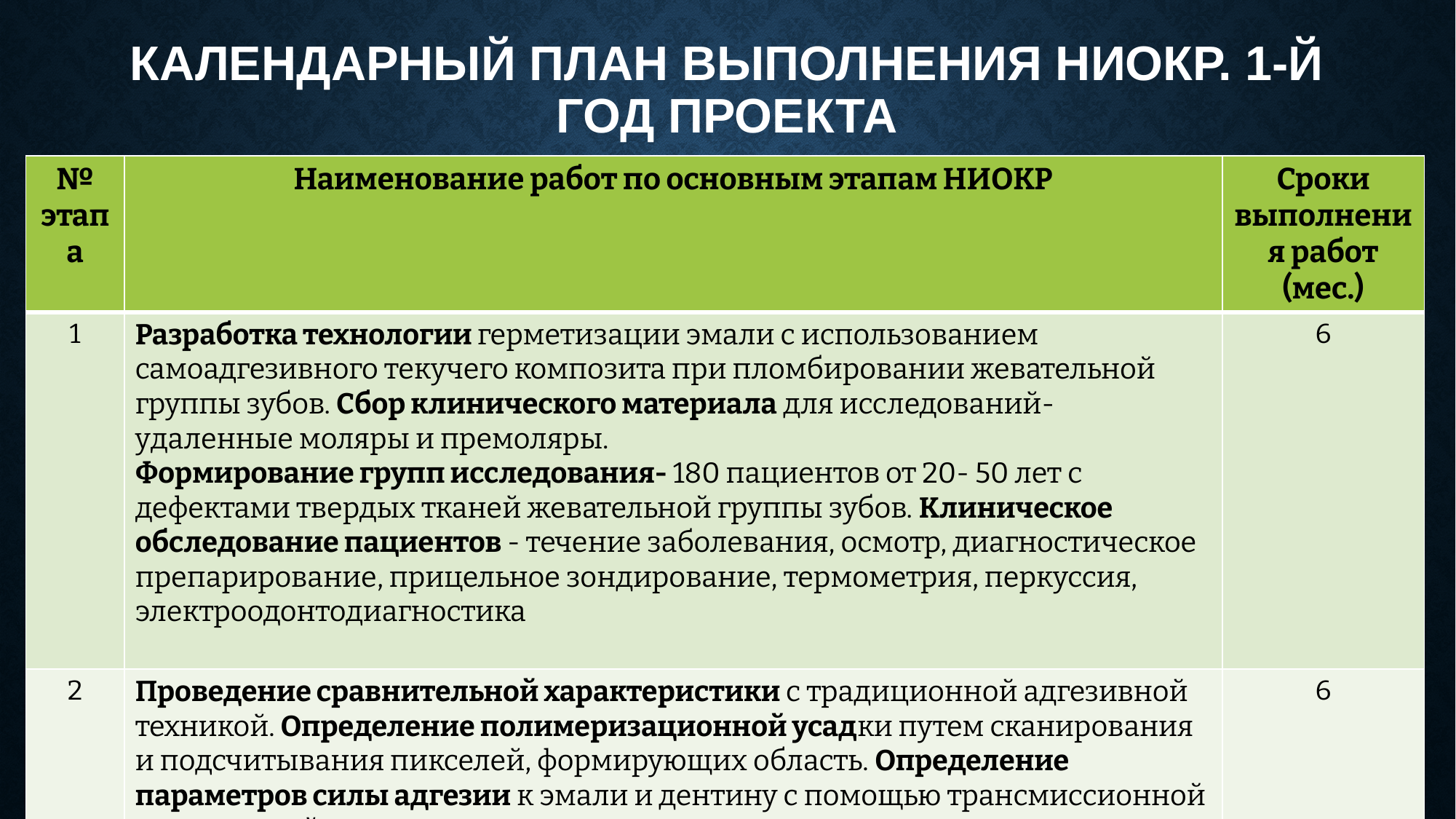

# Календарный план выполнения НИОКР. 1-й год проекта
| № этапа | Наименование работ по основным этапам НИОКР | Сроки выполнения работ (мес.) |
| --- | --- | --- |
| 1 | Разработка технологии герметизации эмали с использованием самоадгезивного текучего композита при пломбировании жевательной группы зубов. Сбор клинического материала для исследований- удаленные моляры и премоляры. Формирование групп исследования- 180 пациентов от 20- 50 лет с дефектами твердых тканей жевательной группы зубов. Клиническое обследование пациентов - течение заболевания, осмотр, диагностическое препарирование, прицельное зондирование, термометрия, перкуссия, электроодонтодиагностика | 6 |
| 2 | Проведение сравнительной характеристики с традиционной адгезивной техникой. Определение полимеризационной усадки путем сканирования и подсчитывания пикселей, формирующих область. Определение параметров силы адгезии к эмали и дентину с помощью трансмиссионной электронной микроскопии. Исследование краевого прилегания самоадгезивного текучего композита с помощью сканирующего электронного микроскопа на удаленных зубах. | 6 |